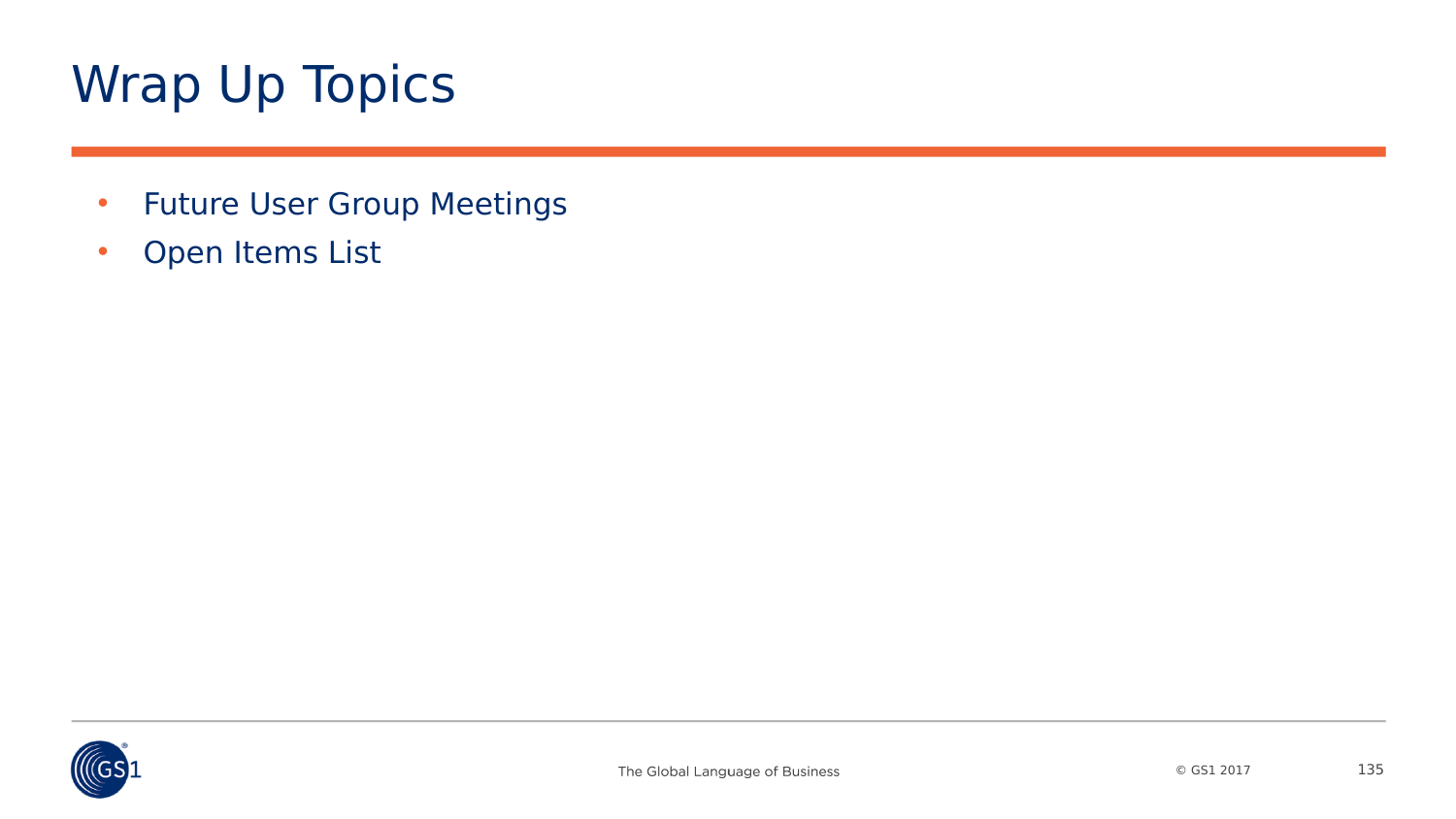

# Wrap Up Topics
Future User Group Meetings
Open Items List
135